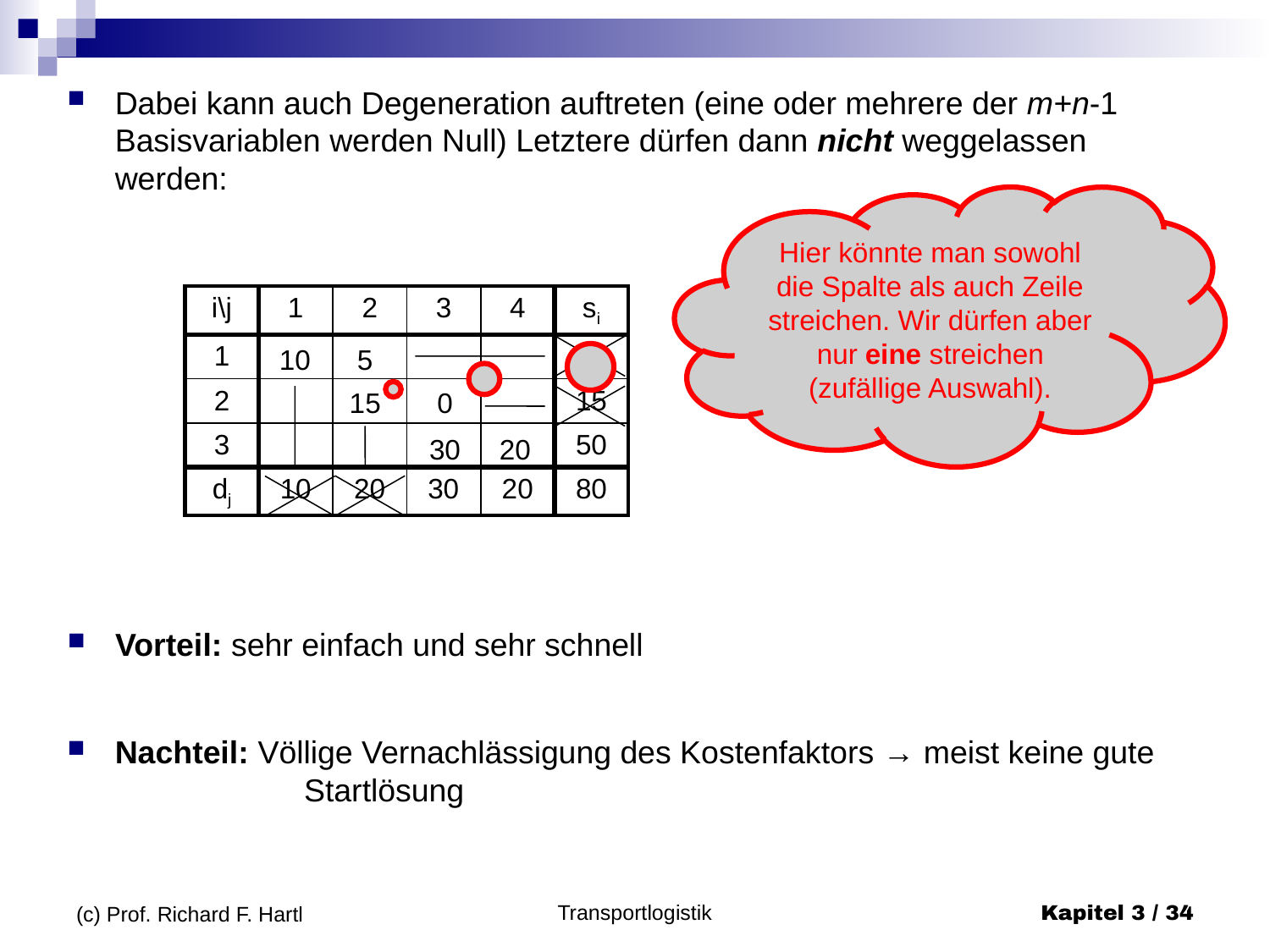

Dabei kann auch Degeneration auftreten (eine oder mehrere der m+n-1 Basisvariablen werden Null) Letztere dürfen dann nicht weggelassen werden:
Hier könnte man sowohl die Spalte als auch Zeile streichen. Wir dürfen aber nur eine streichen (zufällige Auswahl).
| i\j | 1 | 2 | 3 | 4 | si |
| --- | --- | --- | --- | --- | --- |
| 1 |  |  |  |  | 15 |
| 2 |  |  |  |  | 15 |
| 3 |  |  |  |  | 50 |
| dj | 10 | 20 | 30 | 20 | 80 |
10
5

15
0

30
20
Vorteil: sehr einfach und sehr schnell
Nachteil: Völlige Vernachlässigung des Kostenfaktors → meist keine gute 	       Startlösung
(c) Prof. Richard F. Hartl
Transportlogistik
Kapitel 3 / 34